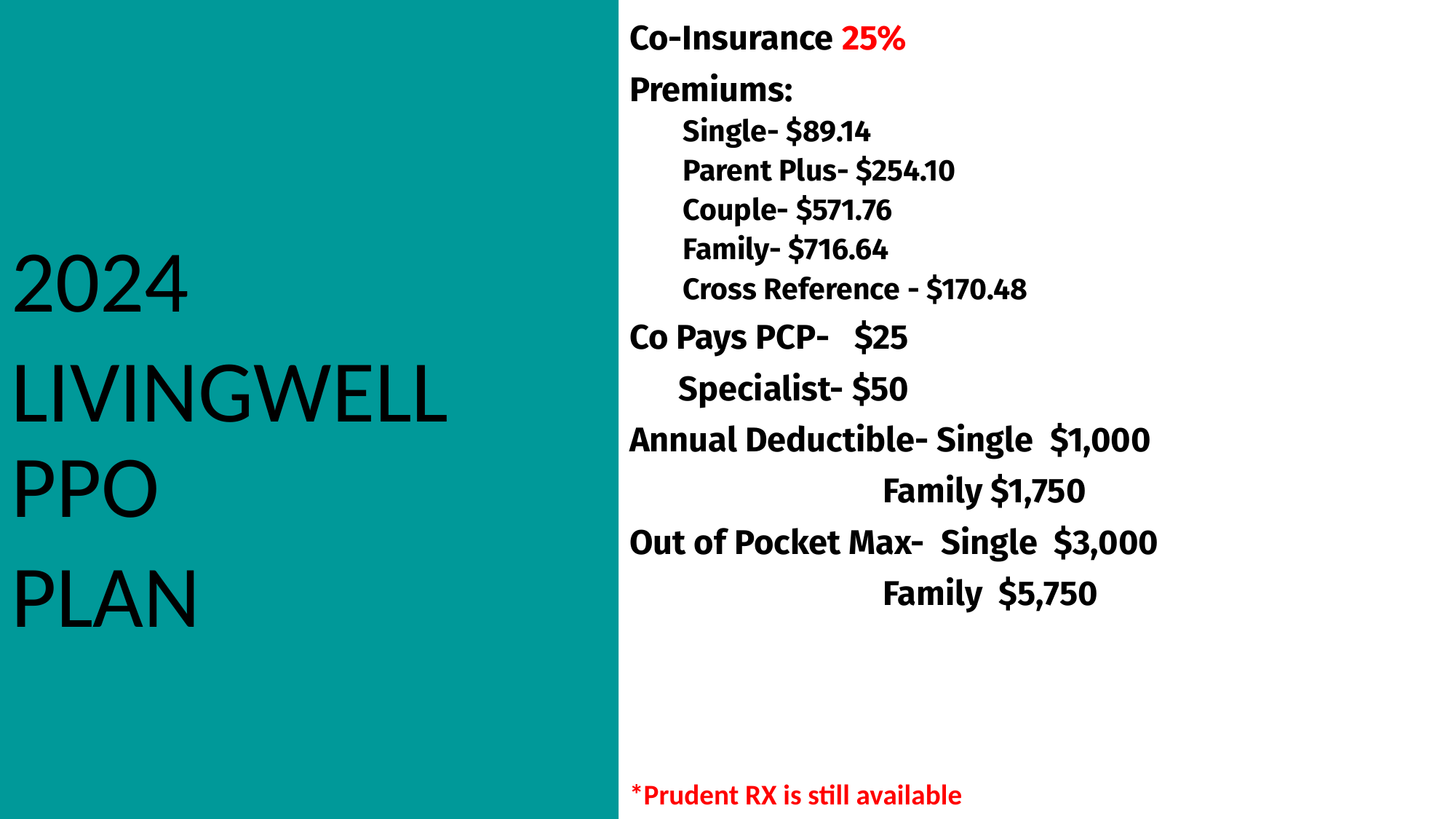

2024
LIVINGWELL PPO
PLAN
Co-Insurance 25%
Premiums:
Single- $89.14
Parent Plus- $254.10
Couple- $571.76
Family- $716.64
Cross Reference - $170.48
Co Pays PCP-   $25
      Specialist- $50
Annual Deductible- Single  $1,000
                               Family $1,750
Out of Pocket Max-  Single  $3,000
                               Family  $5,750

*Prudent RX is still available
#